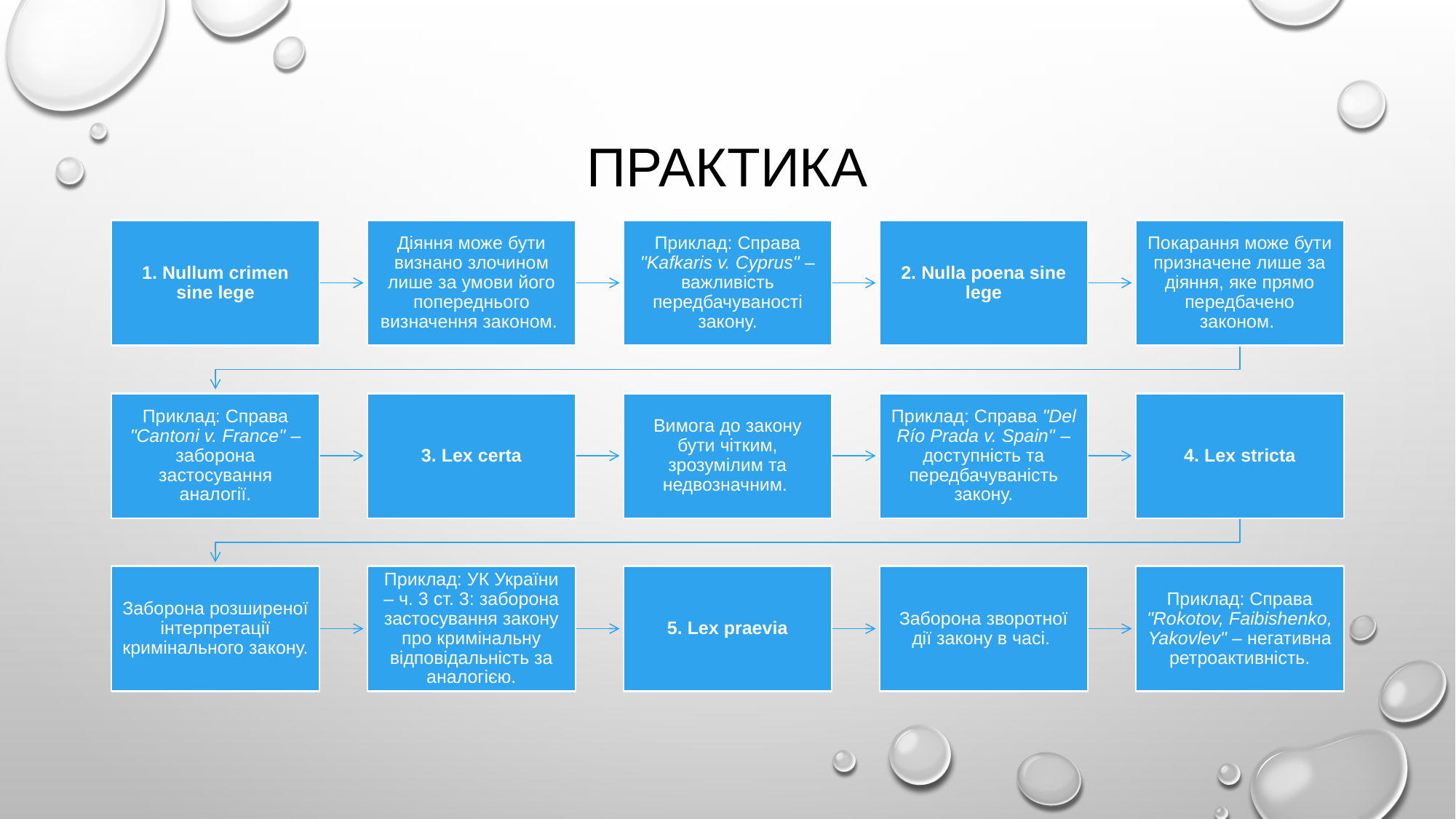

# ПРактика

1. Nullum crimen sine lege

Діяння може бути визнано злочином лише за умови його попереднього визначення законом.

Приклад: Справа "Kafkaris v. Cyprus" – важливість передбачуваності закону.

2. Nulla poena sine lege

Покарання може бути призначене лише за діяння, яке прямо передбачено законом.

Приклад: Справа "Cantoni v. France" – заборона застосування аналогії.

3. Lex certa

Вимога до закону бути чітким, зрозумілим та недвозначним.

Приклад: Справа "Del Río Prada v. Spain" – доступність та передбачуваність закону.

4. Lex stricta

Заборона розширеної інтерпретації кримінального закону.

Приклад: УК України – ч. 3 ст. 3: заборона застосування закону про кримінальну відповідальність за аналогією.

5. Lex praevia

Заборона зворотної дії закону в часі.
Приклад: Справа "Rokotov, Faibishenko, Yakovlev" – негативна ретроактивність.